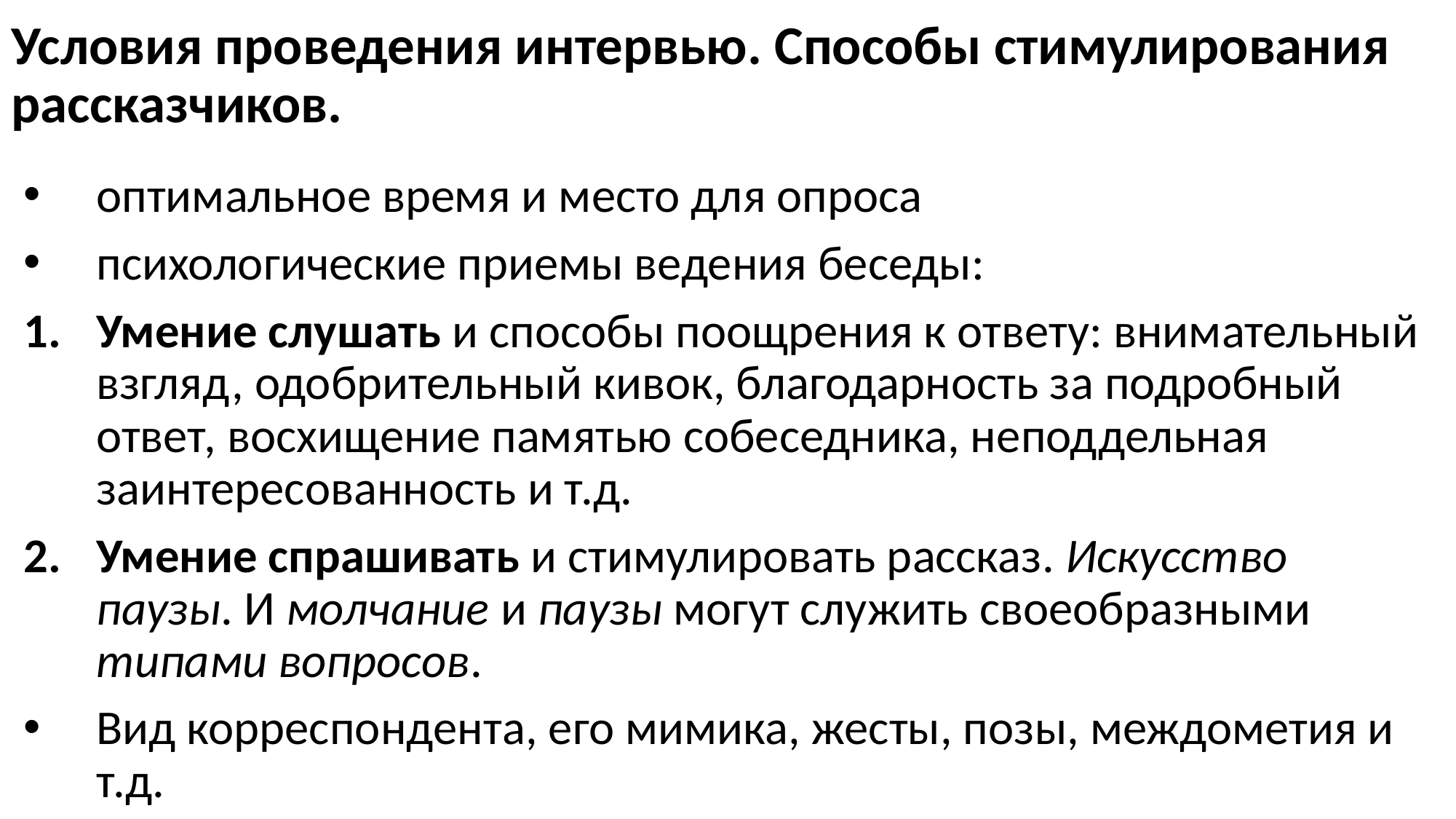

# Условия проведения интервью. Способы стимулирования рассказчиков.
оптимальное время и место для опроса
психологические приемы ведения беседы:
Умение слушать и способы поощрения к ответу: внимательный взгляд, одобрительный кивок, благодарность за подробный ответ, восхищение памятью собеседника, неподдельная заинтересованность и т.д.
Умение спрашивать и стимулировать рассказ. Искусство паузы. И молчание и паузы могут служить своеобразными типами вопросов.
Вид корреспондента, его мимика, жесты, позы, междометия и т.д.